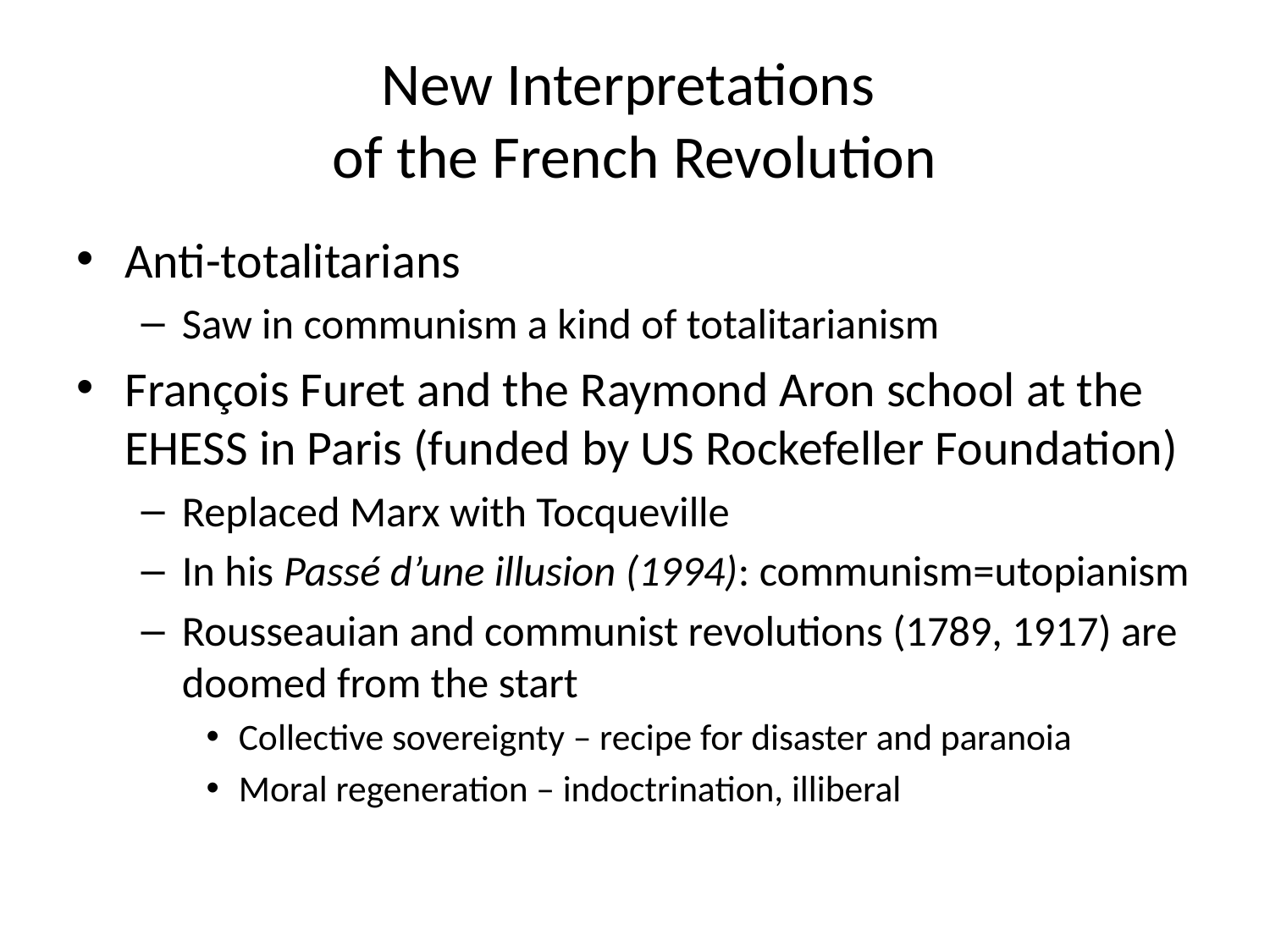

# New Interpretations of the French Revolution
Anti-totalitarians
Saw in communism a kind of totalitarianism
François Furet and the Raymond Aron school at the EHESS in Paris (funded by US Rockefeller Foundation)
Replaced Marx with Tocqueville
In his Passé d’une illusion (1994): communism=utopianism
Rousseauian and communist revolutions (1789, 1917) are doomed from the start
Collective sovereignty – recipe for disaster and paranoia
Moral regeneration – indoctrination, illiberal